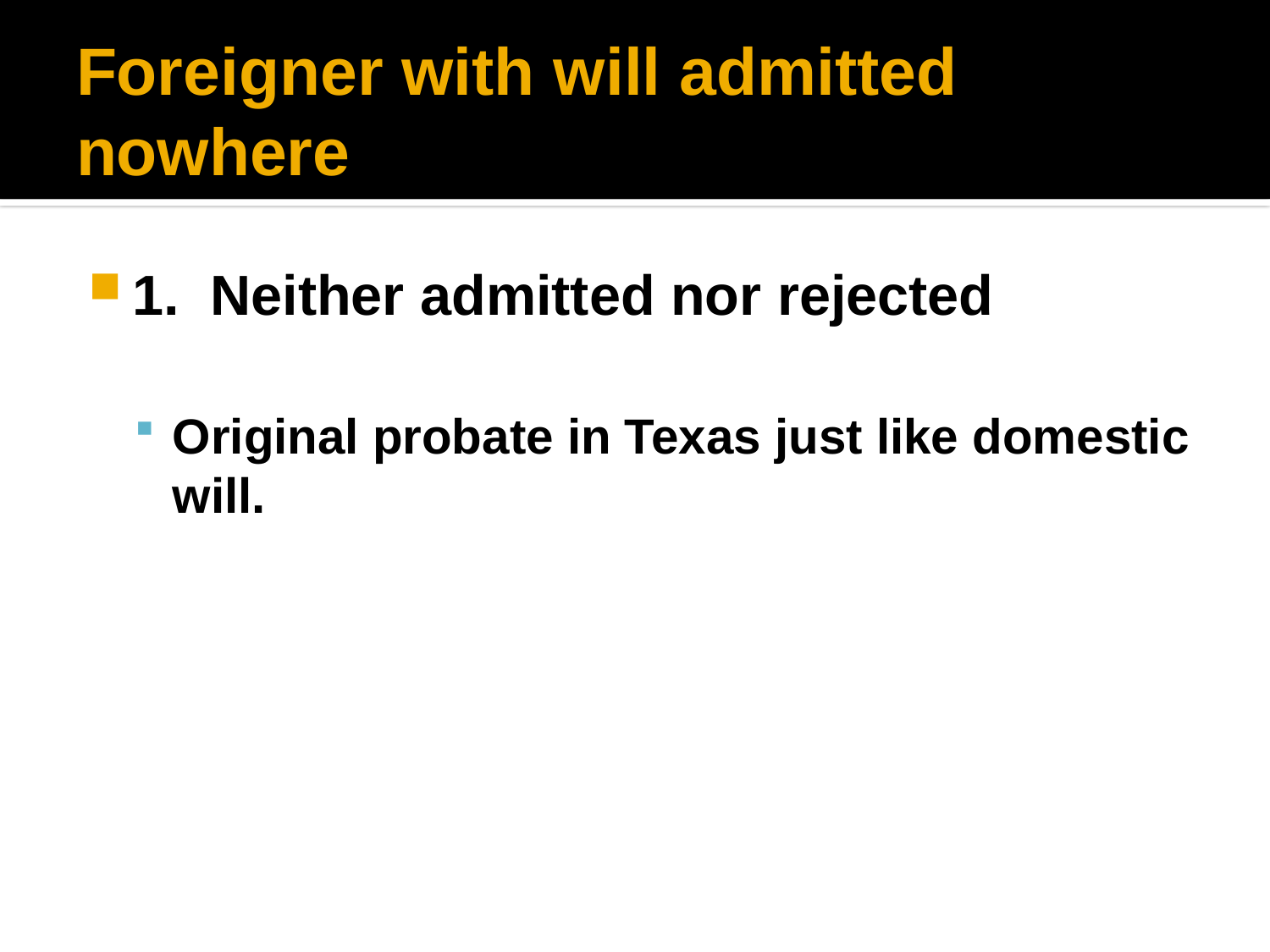

# Foreigner with will admitted nowhere
1.  Neither admitted nor rejected

Original probate in Texas just like domestic will.